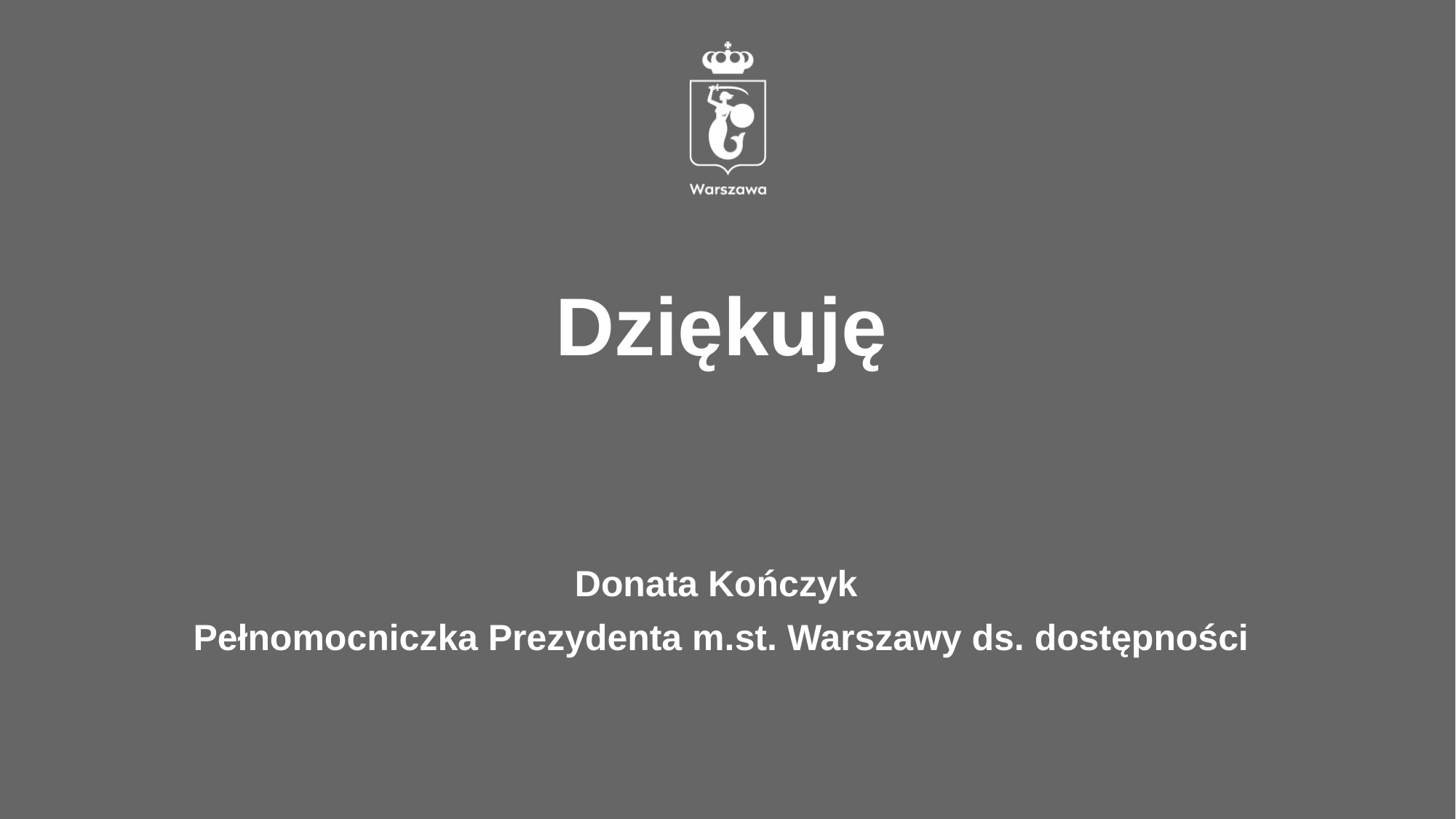

# Dziękuję
Donata Kończyk
Pełnomocniczka Prezydenta m.st. Warszawy ds. dostępności